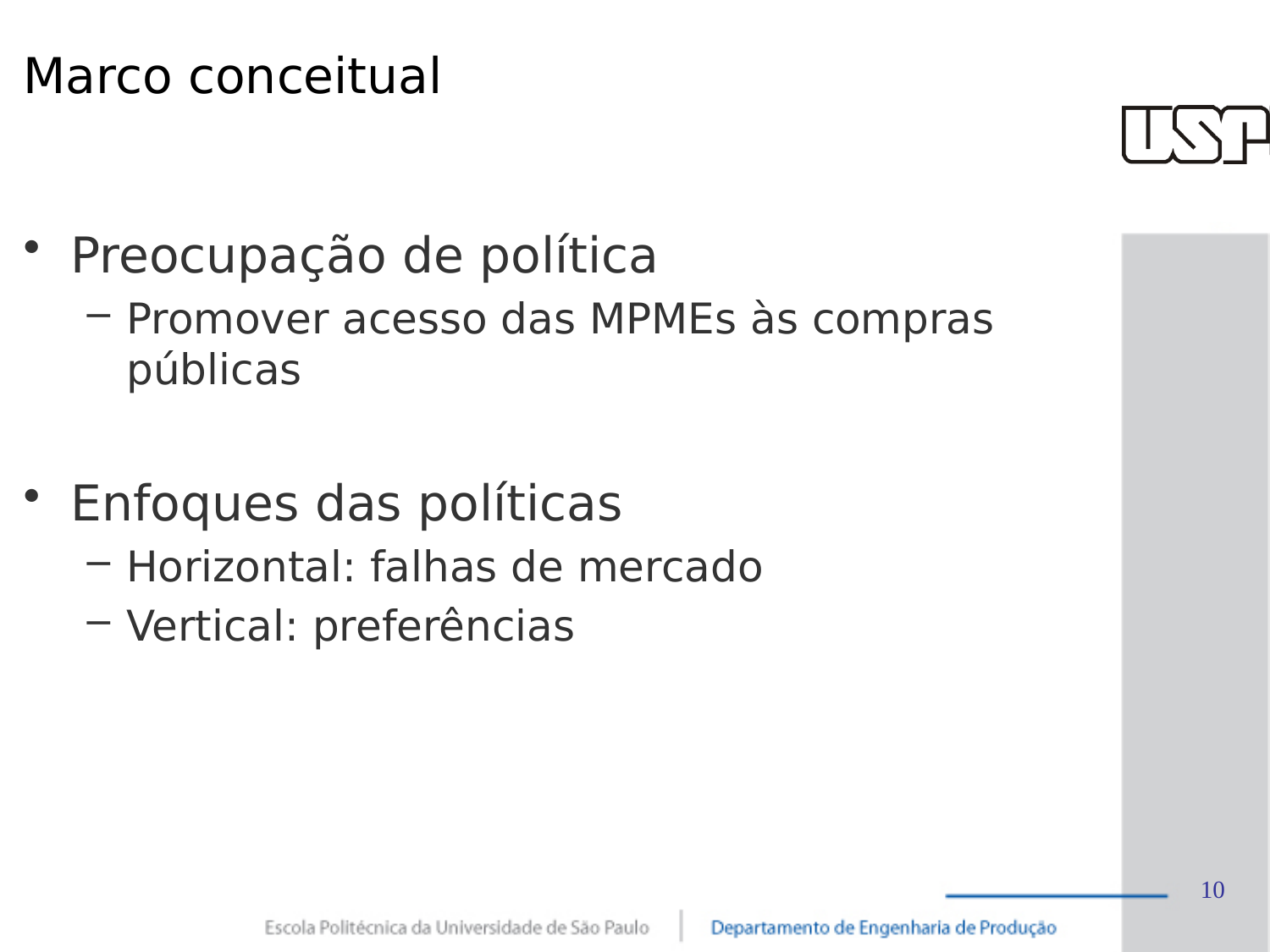

# Marco conceitual

Preocupação de política
Promover acesso das MPMEs às compras públicas

Enfoques das políticas
Horizontal: falhas de mercado
Vertical: preferências
10